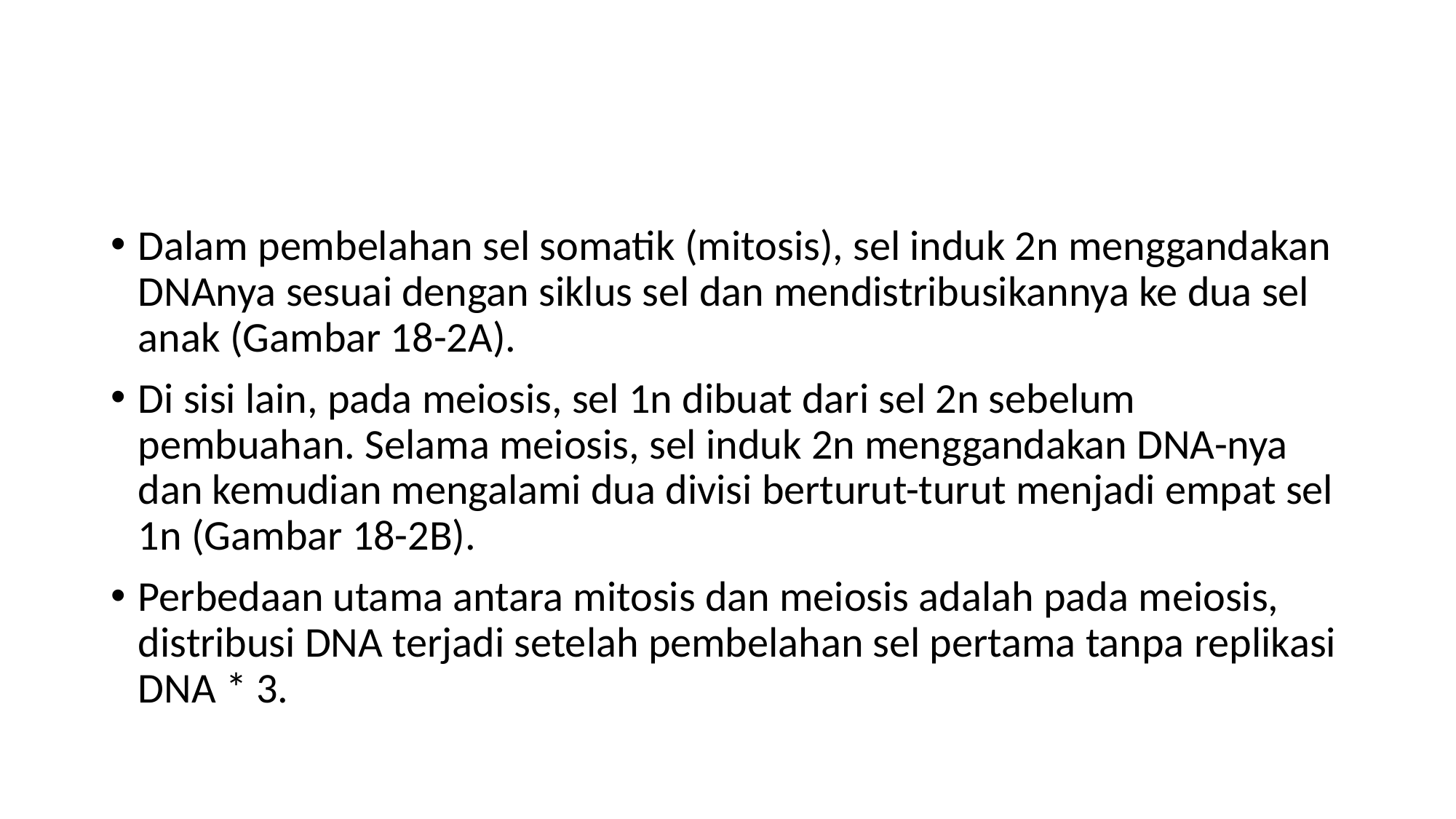

#
Dalam pembelahan sel somatik (mitosis), sel induk 2n menggandakan DNAnya sesuai dengan siklus sel dan mendistribusikannya ke dua sel anak (Gambar 18-2A).
Di sisi lain, pada meiosis, sel 1n dibuat dari sel 2n sebelum pembuahan. Selama meiosis, sel induk 2n menggandakan DNA-nya dan kemudian mengalami dua divisi berturut-turut menjadi empat sel 1n (Gambar 18-2B).
Perbedaan utama antara mitosis dan meiosis adalah pada meiosis, distribusi DNA terjadi setelah pembelahan sel pertama tanpa replikasi DNA * 3.